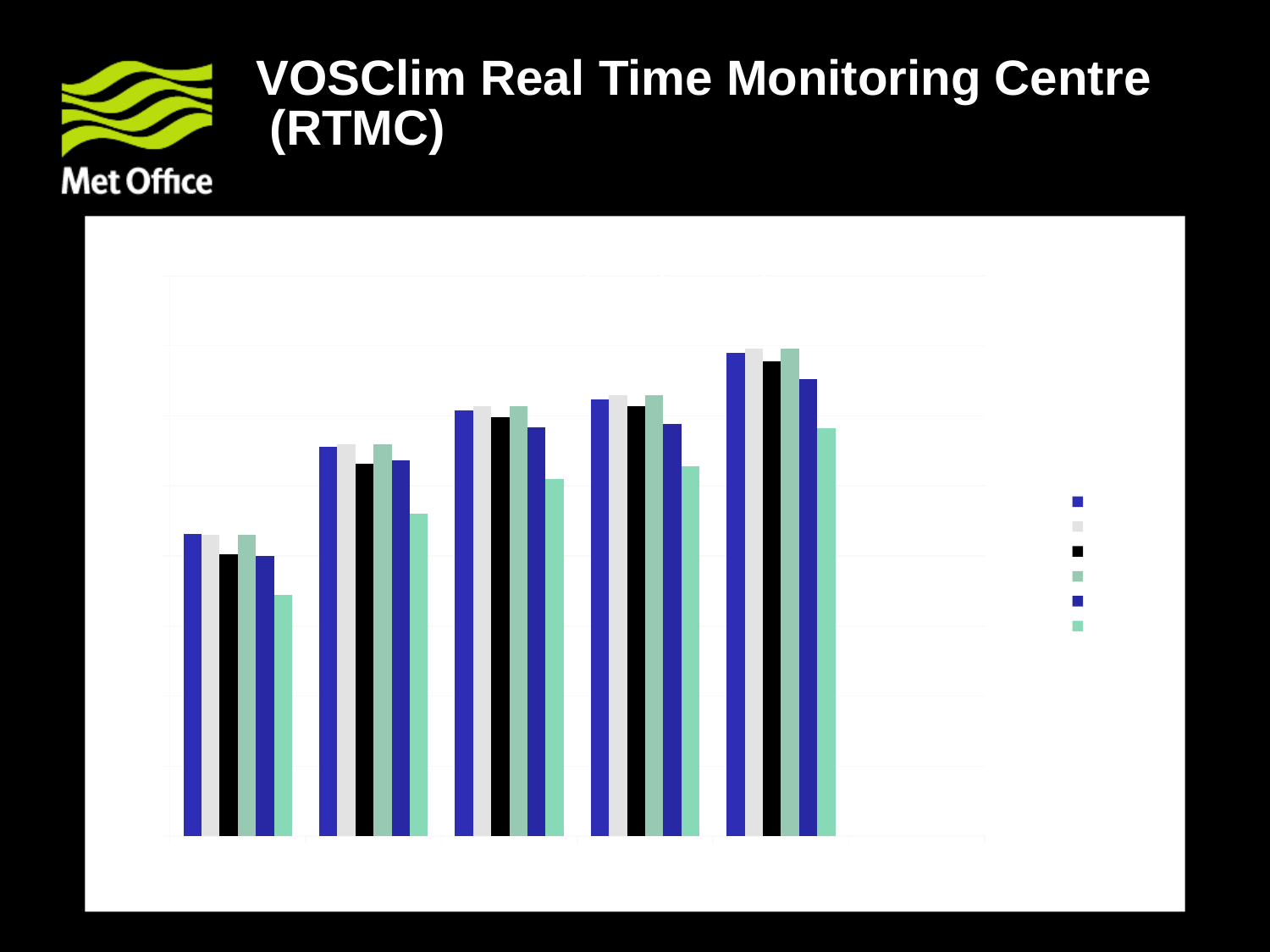

# VOSClim Real Time Monitoring Centre
 (RTMC)

[unsupported chart]